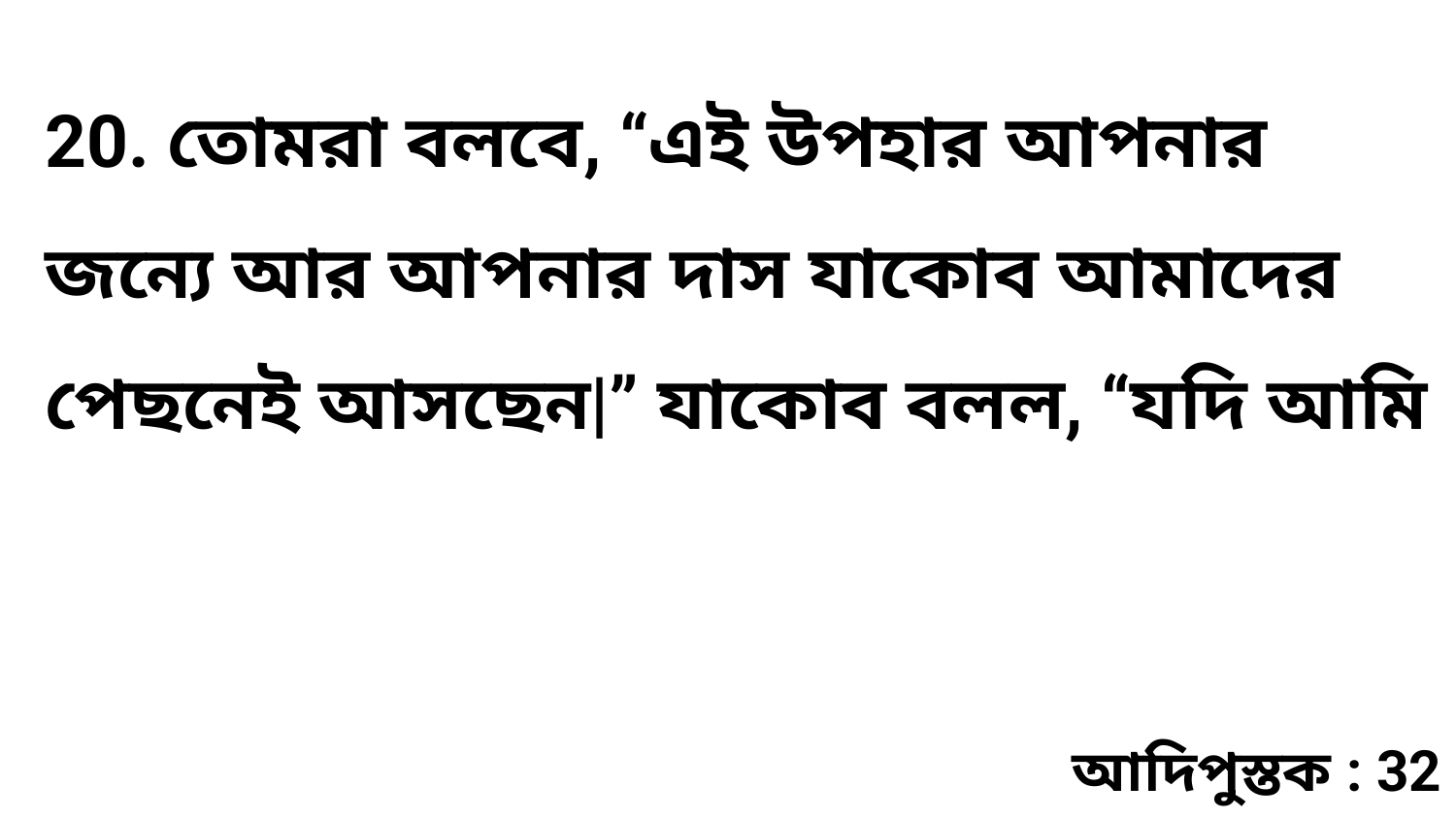

20. তোমরা বলবে, “এই উপহার আপনার জন্যে আর আপনার দাস যাকোব আমাদের পেছনেই আসছেন|” যাকোব বলল, “যদি আমি
আদিপুস্তক : 32